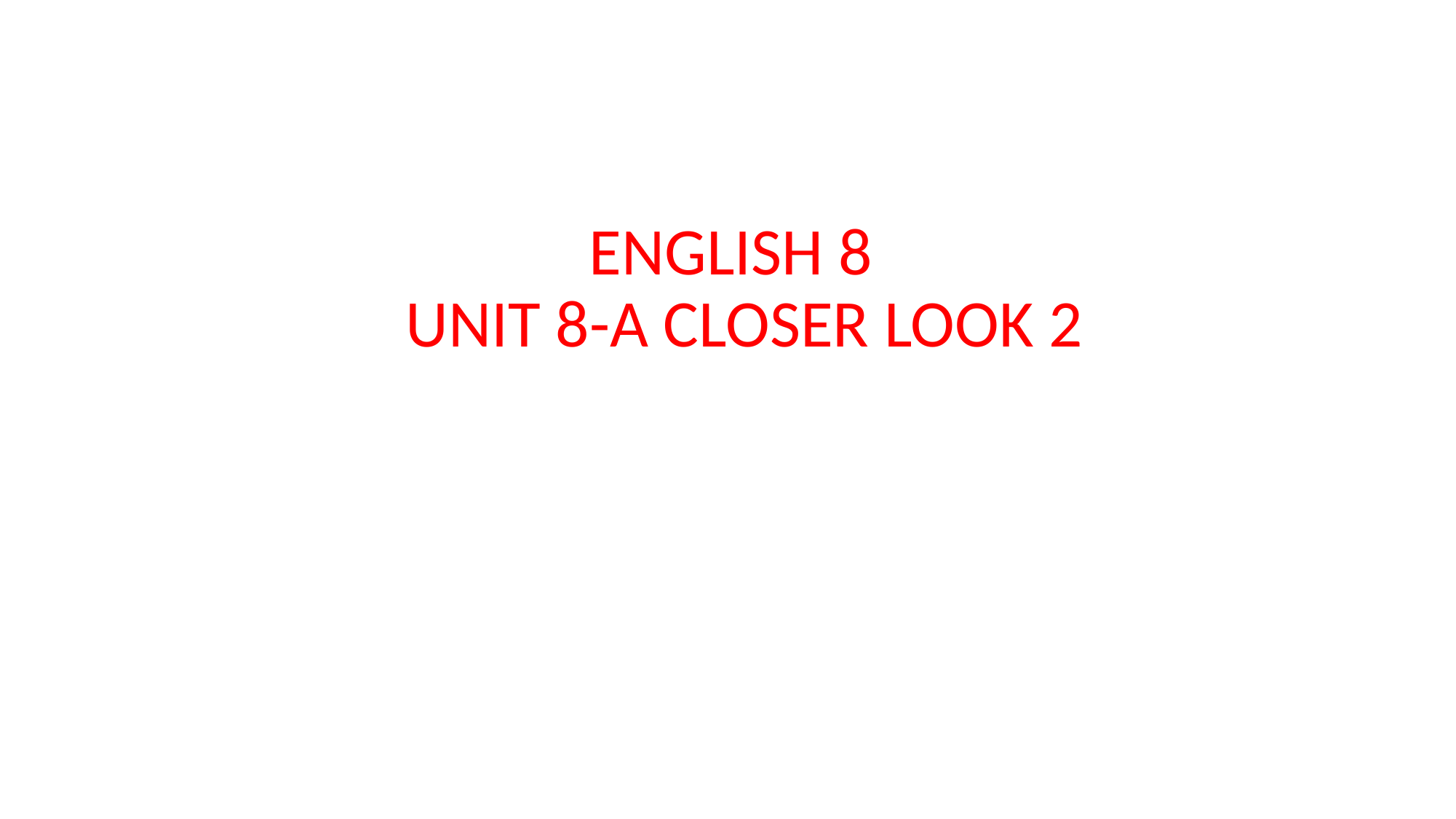

ENGLISH 8
UNIT 8-A CLOSER LOOK 2